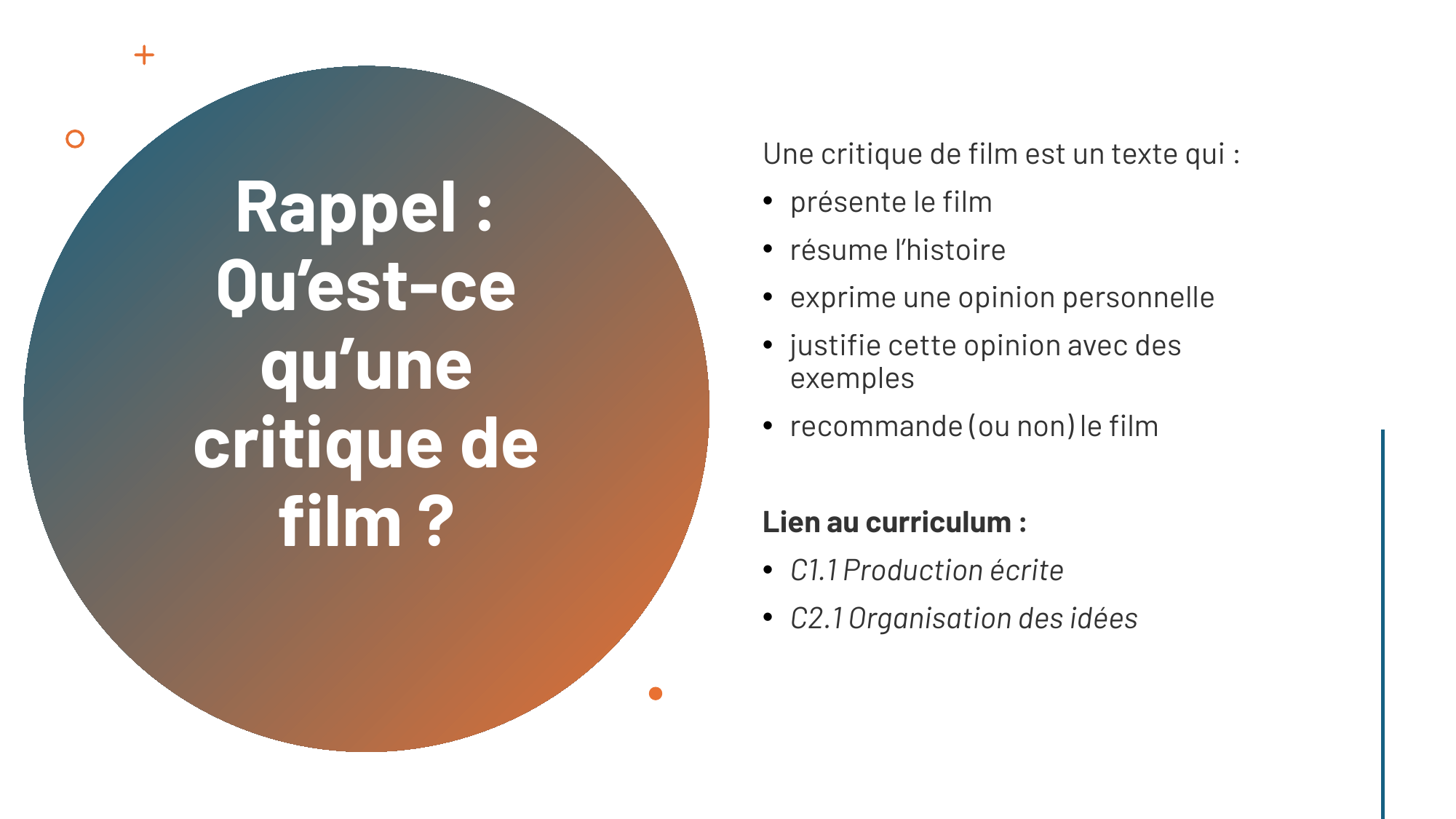

Une critique de film est un texte qui :
présente le film
résume l’histoire
exprime une opinion personnelle
justifie cette opinion avec des exemples
recommande (ou non) le film

Lien au curriculum :
C1.1 Production écrite
C2.1 Organisation des idées

# Rappel : Qu’est‑ce qu’une critique de film ?